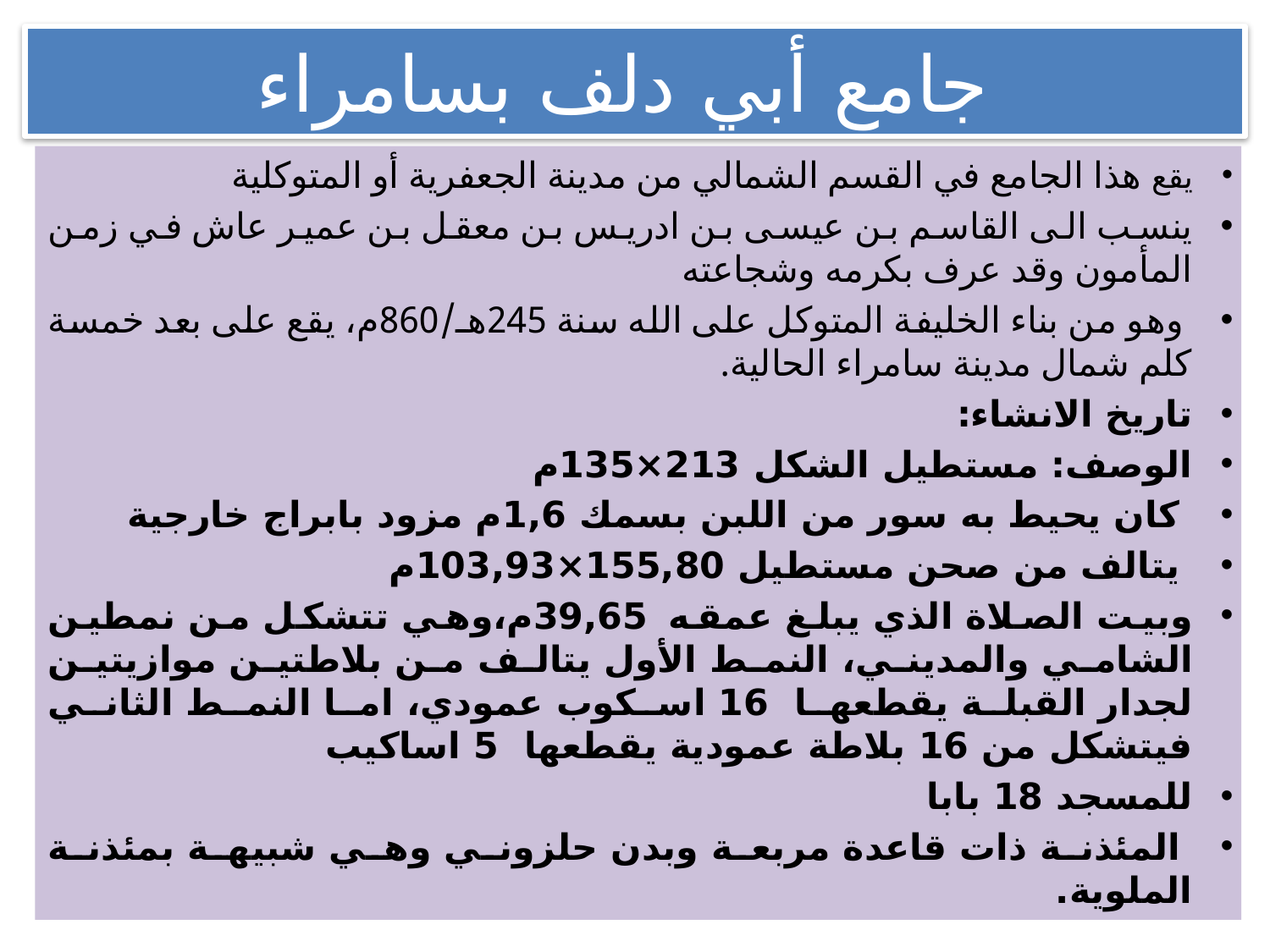

# جامع أبي دلف بسامراء
يقع هذا الجامع في القسم الشمالي من مدينة الجعفرية أو المتوكلية
ينسب الى القاسم بن عيسى بن ادريس بن معقل بن عمير عاش في زمن المأمون وقد عرف بكرمه وشجاعته
 وهو من بناء الخليفة المتوكل على الله سنة 245هـ/860م، يقع على بعد خمسة كلم شمال مدينة سامراء الحالية.
تاريخ الانشاء:
الوصف: مستطيل الشكل 213×135م
 كان يحيط به سور من اللبن بسمك 1,6م مزود بابراج خارجية
 يتالف من صحن مستطيل 155,80×103,93م
وبيت الصلاة الذي يبلغ عمقه 39,65م،وهي تتشكل من نمطين الشامي والمديني، النمط الأول يتالف من بلاطتين موازيتين لجدار القبلة يقطعها  16 اسكوب عمودي، اما النمط الثاني فيتشكل من 16 بلاطة عمودية يقطعها  5 اساكيب
للمسجد 18 بابا
 المئذنة ذات قاعدة مربعة وبدن حلزوني وهي شبيهة بمئذنة الملوية.